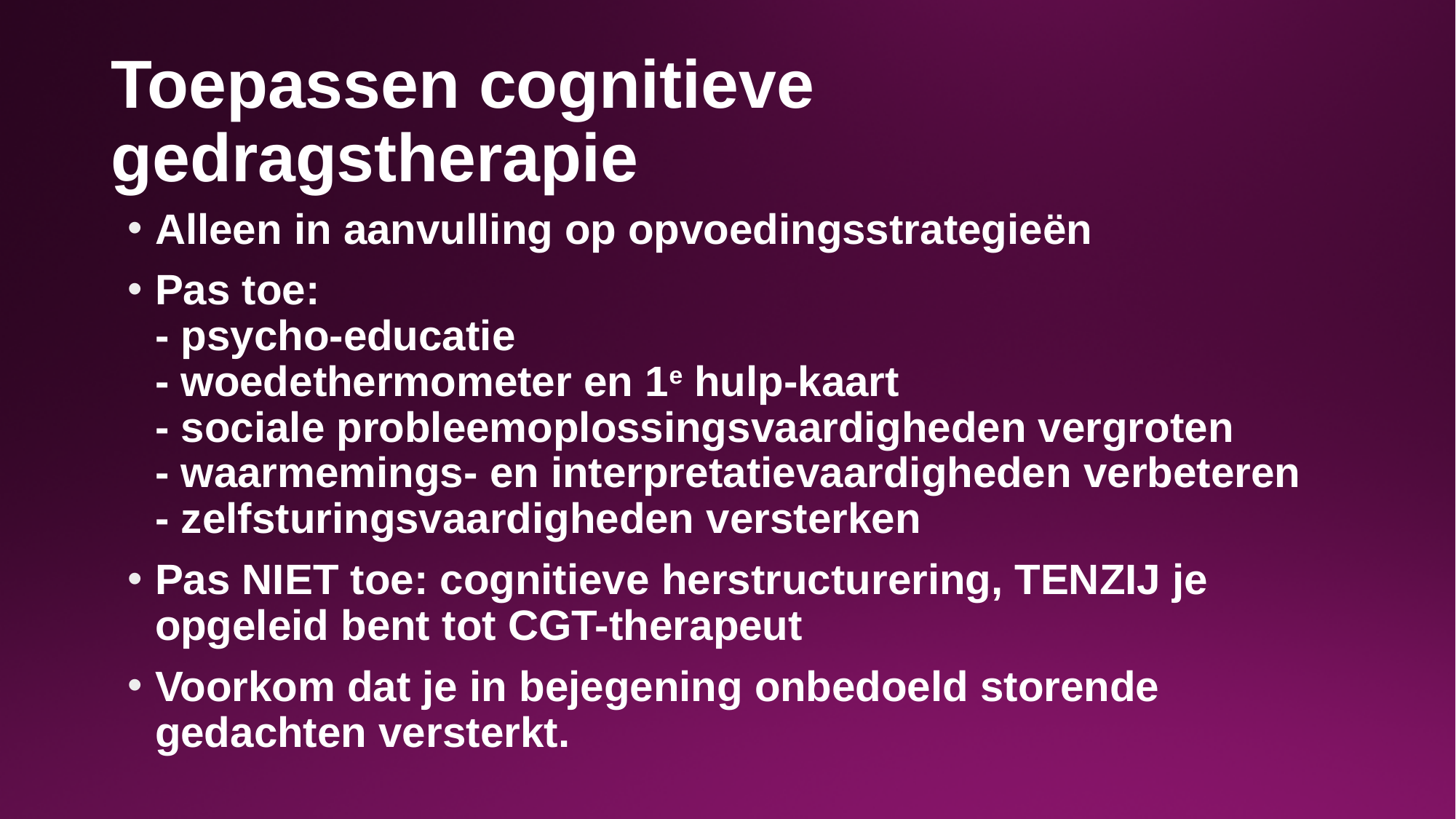

# Toepassen cognitieve gedragstherapie
Alleen in aanvulling op opvoedingsstrategieën
Pas toe:
- psycho-educatie
- woedethermometer en 1e hulp-kaart
- sociale probleemoplossingsvaardigheden vergroten
- waarmemings- en interpretatievaardigheden verbeteren
- zelfsturingsvaardigheden versterken
Pas NIET toe: cognitieve herstructurering, TENZIJ je opgeleid bent tot CGT-therapeut
Voorkom dat je in bejegening onbedoeld storende gedachten versterkt.